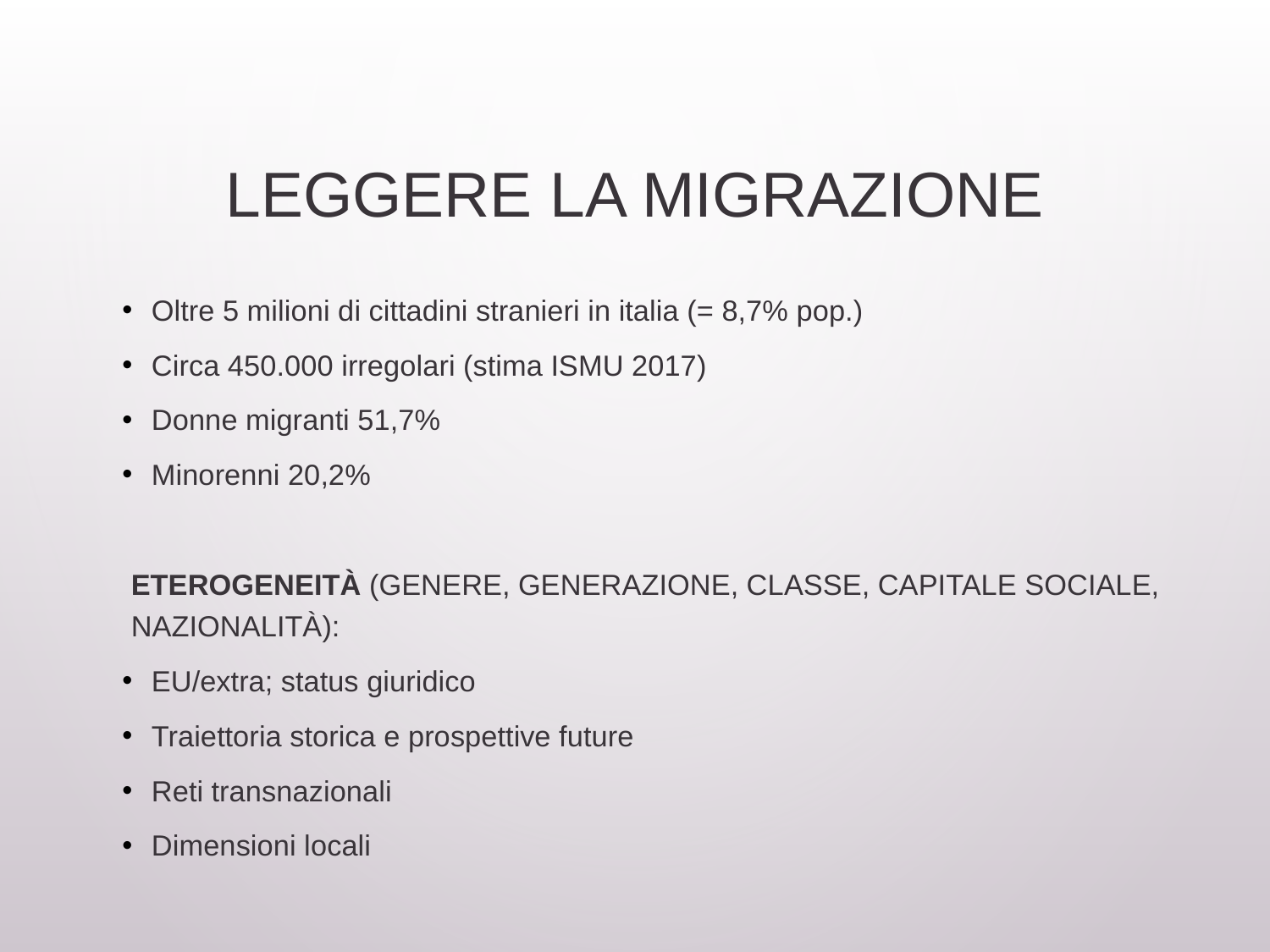

# Leggere la migrazione
Oltre 5 milioni di cittadini stranieri in italia (= 8,7% pop.)
Circa 450.000 irregolari (stima ISMU 2017)
Donne migranti 51,7%
Minorenni 20,2%

Eterogeneità (genere, generazione, classe, capitale sociale, nazionalità):
EU/extra; status giuridico
Traiettoria storica e prospettive future
Reti transnazionali
Dimensioni locali